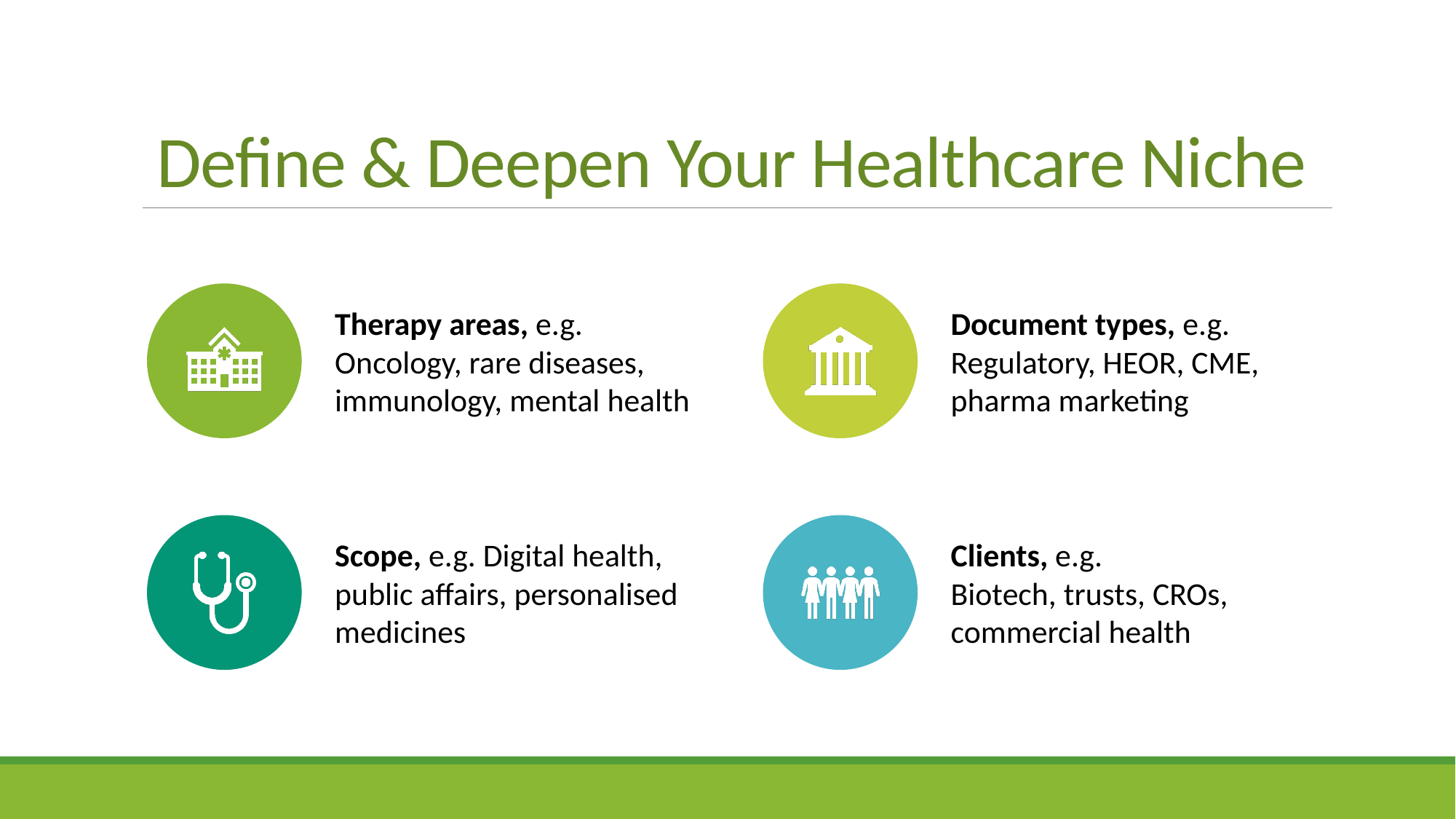

# Define & Deepen Your Healthcare Niche
Therapy areas, e.g. Oncology, rare diseases, immunology, mental health
Document types, e.g. Regulatory, HEOR, CME, pharma marketing
Scope, e.g. Digital health, public affairs, personalised medicines
Clients, e.g.
Biotech, trusts, CROs, commercial health